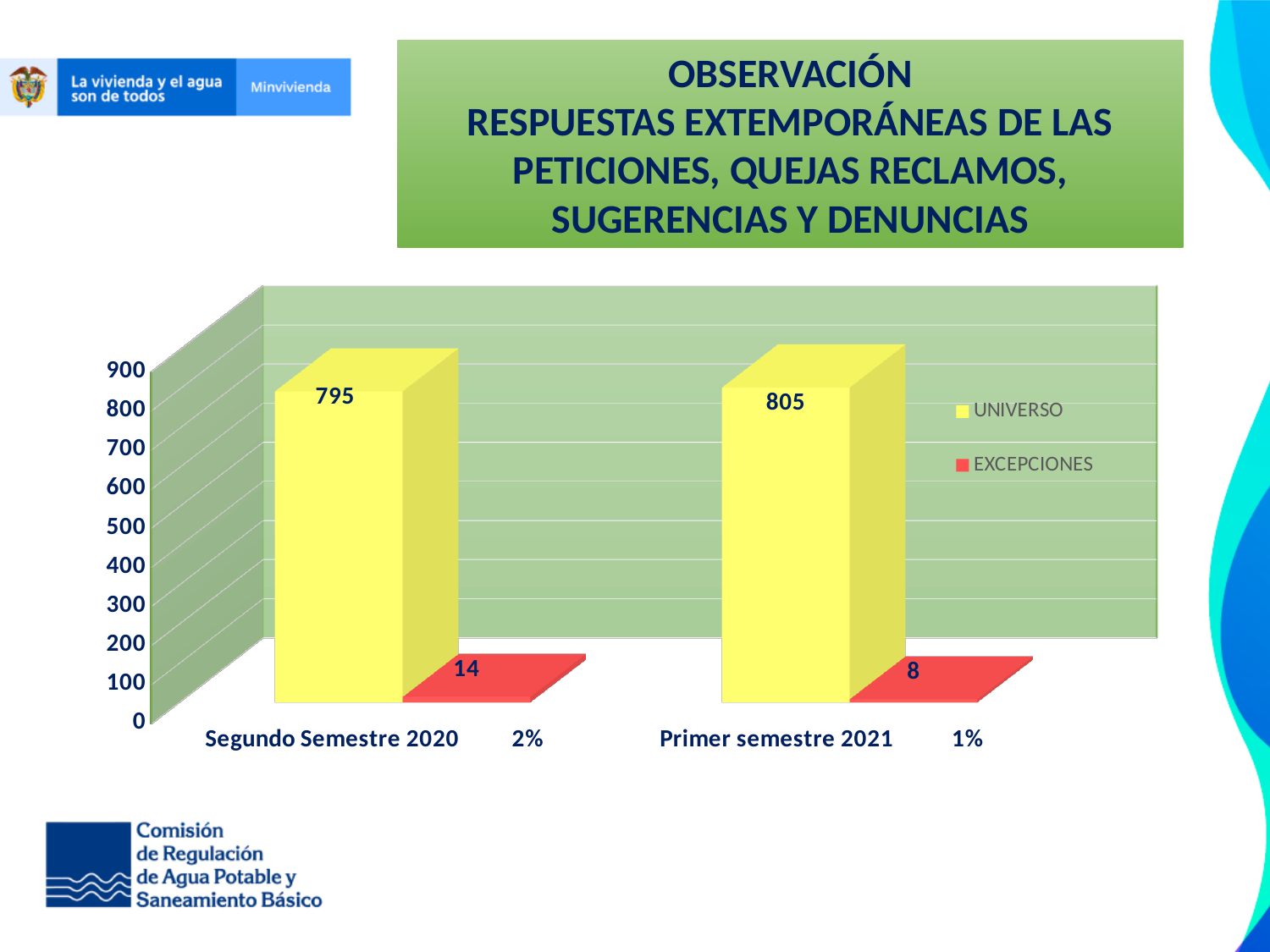

OBSERVACIÓN
RESPUESTAS EXTEMPORÁNEAS DE LAS PETICIONES, QUEJAS RECLAMOS, SUGERENCIAS Y DENUNCIAS

[unsupported chart]